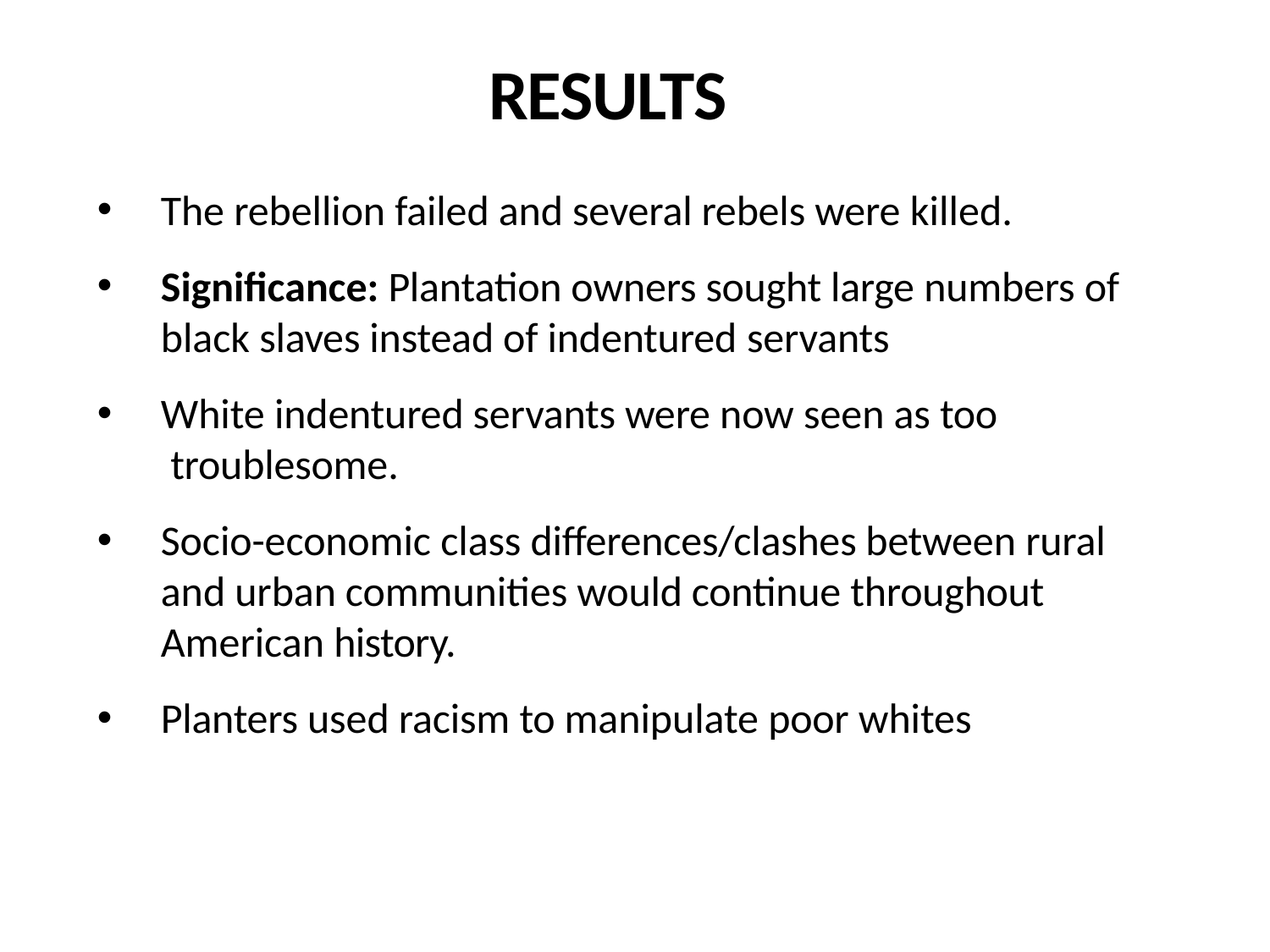

# RESULTS
The rebellion failed and several rebels were killed.
Significance: Plantation owners sought large numbers of
black slaves instead of indentured servants
White indentured servants were now seen as too  troublesome.
Socio-economic class differences/clashes between rural  and urban communities would continue throughout  American history.
Planters used racism to manipulate poor whites